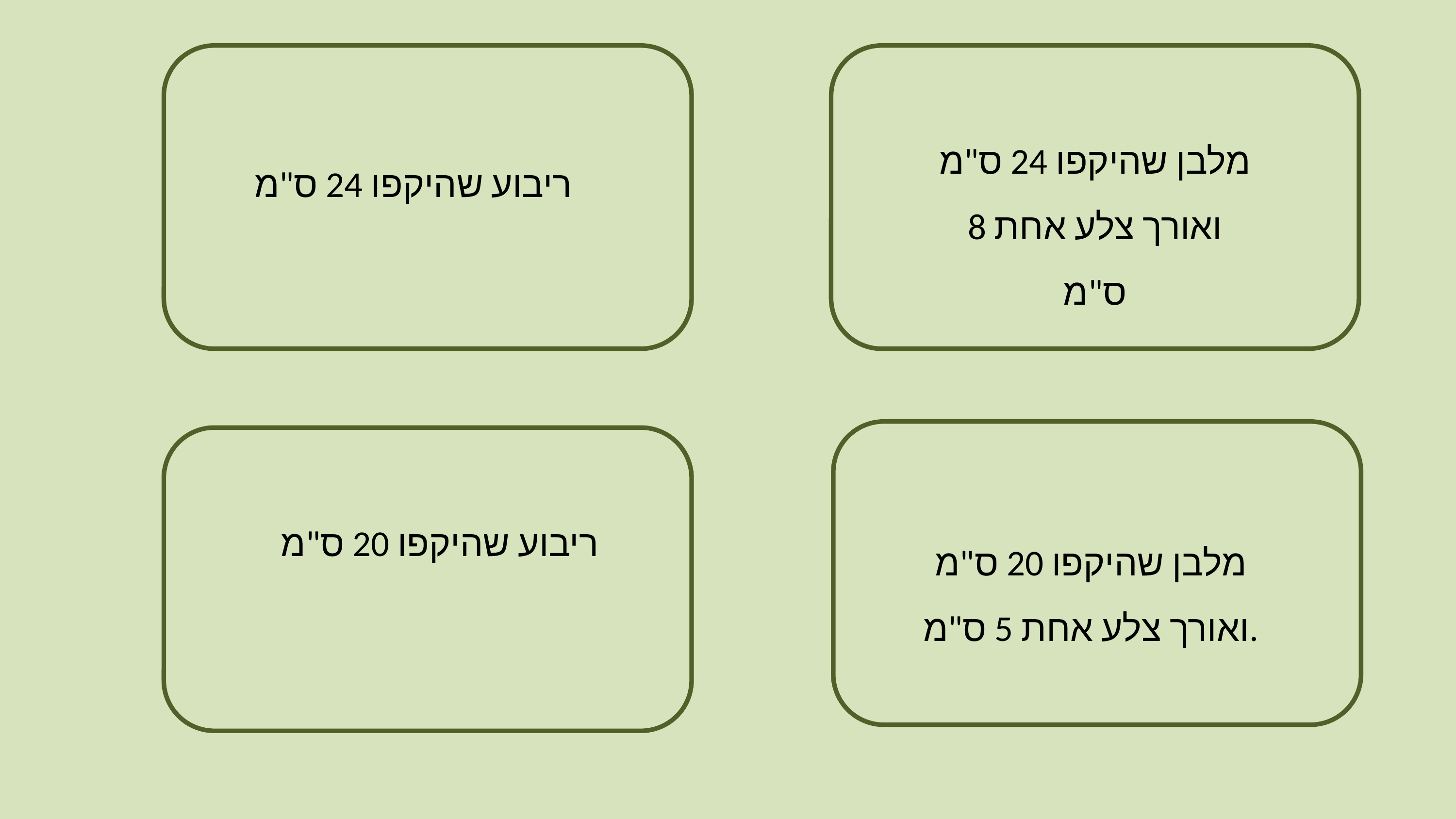

מלבן שהיקפו 24 ס"מ ואורך צלע אחת 8 ס"מ
ריבוע שהיקפו 24 ס"מ

ריבוע שהיקפו 20 ס"מ
מלבן שהיקפו 20 ס"מ
ואורך צלע אחת 5 ס"מ.